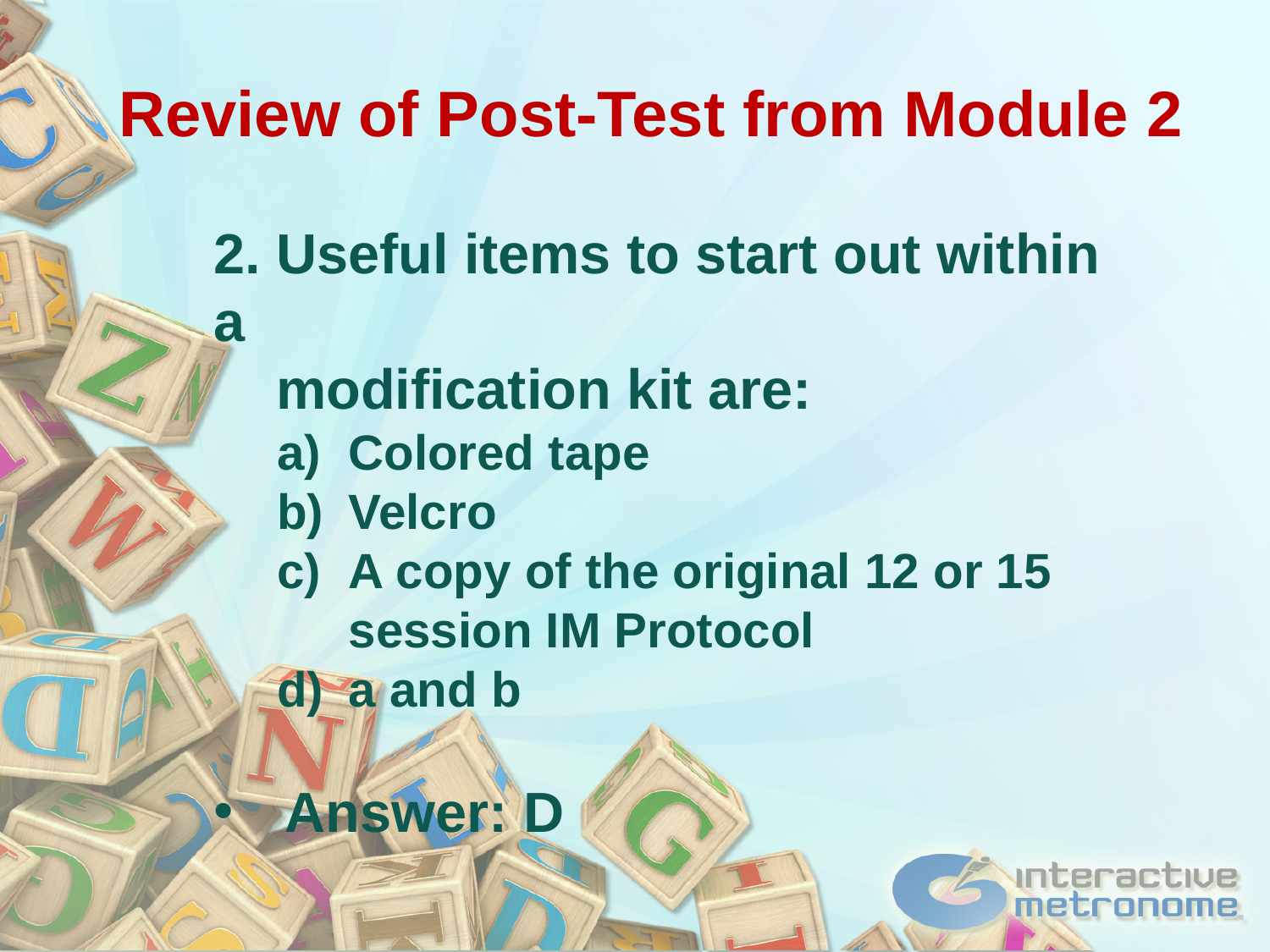

Review of Post-Test from Module 2
2. Useful items to start out within a
    modification kit are:
Colored tape
Velcro
A copy of the original 12 or 15 session IM Protocol
a and b

Answer: D